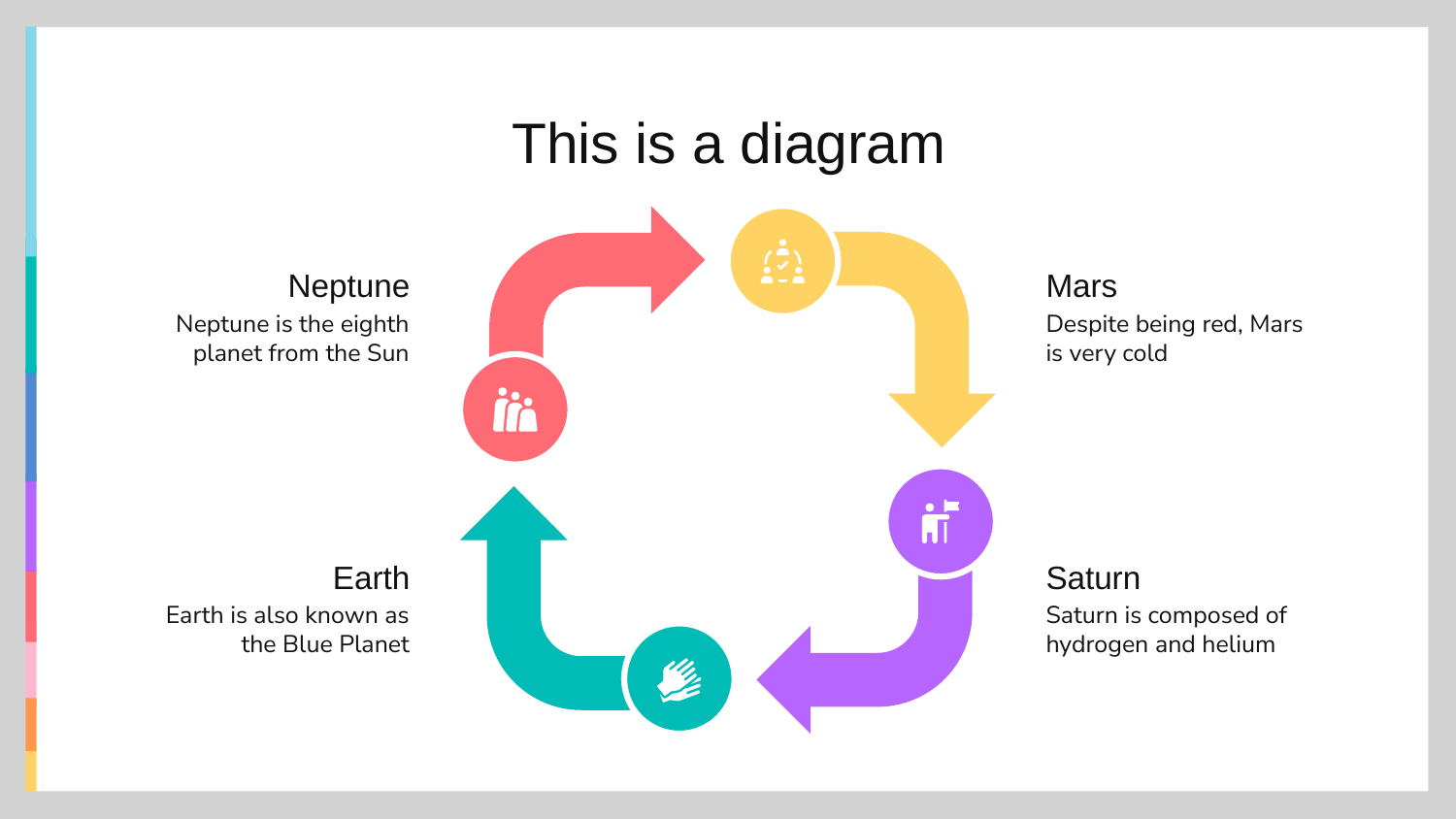

# This is a diagram

Neptune
Mars
Neptune is the eighth planet from the Sun
Despite being red, Mars is very cold

Saturn
Earth
Saturn is composed of hydrogen and helium
Earth is also known as the Blue Planet